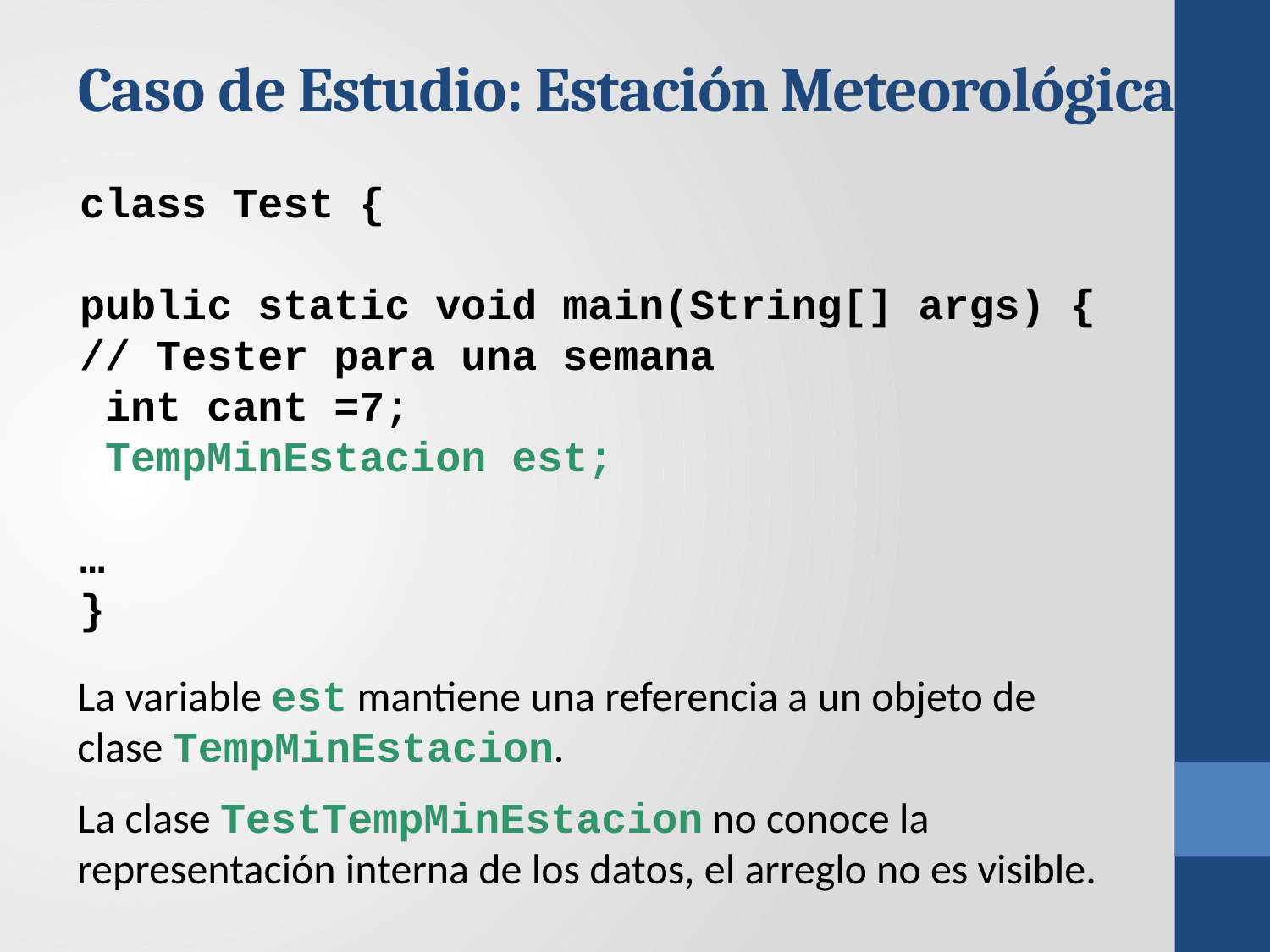

# Caso de Estudio: Estación Meteorológica
class Test {

public static void main(String[] args) {
// Tester para una semana
 int cant =7;
 TempMinEstacion est;

…
}

La variable est mantiene una referencia a un objeto de clase TempMinEstacion.
La clase TestTempMinEstacion no conoce la representación interna de los datos, el arreglo no es visible.